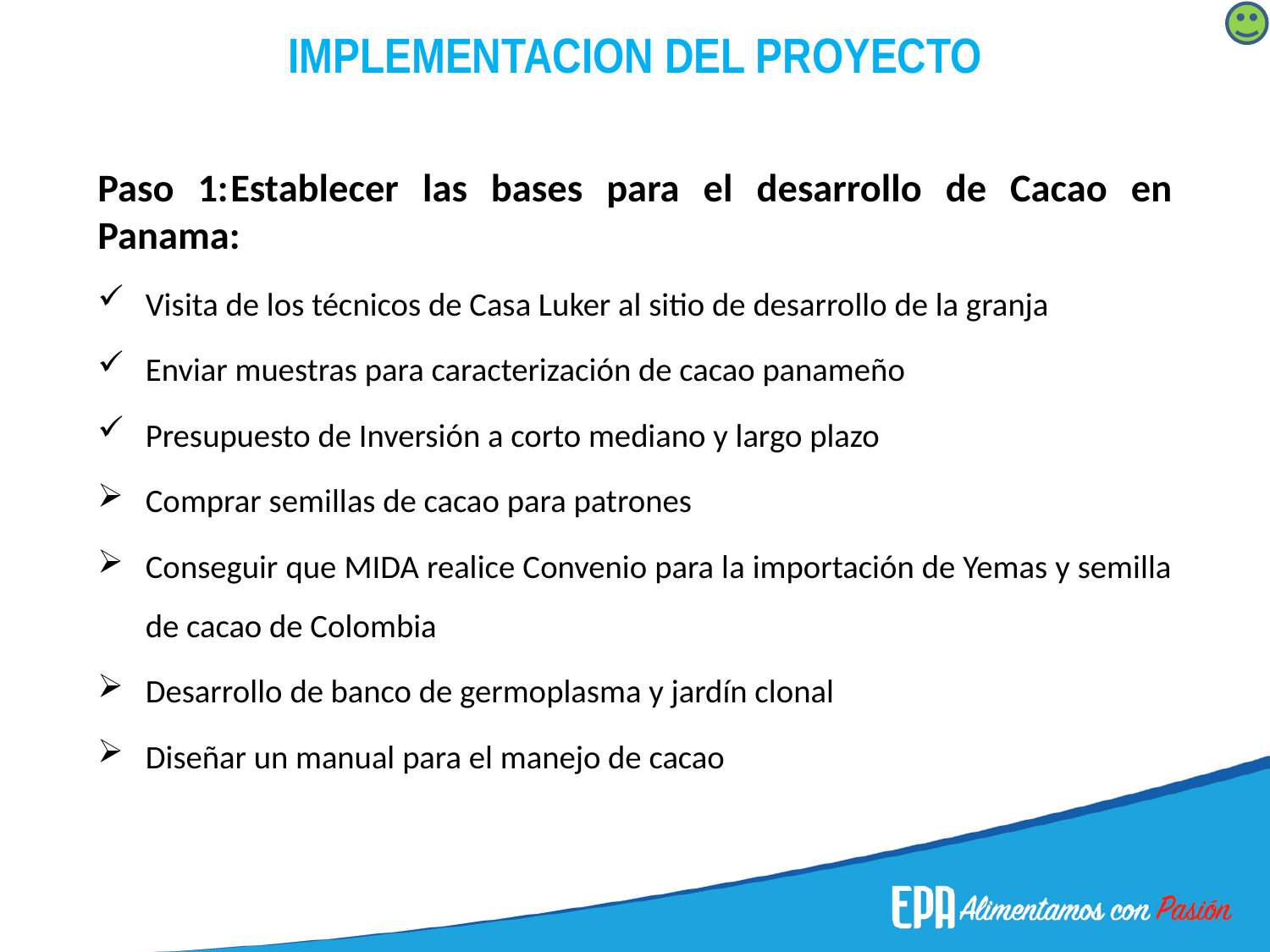

IMPLEMENTACION DEL PROYECTO

Paso 1:	Establecer las bases para el desarrollo de Cacao en Panama:
Visita de los técnicos de Casa Luker al sitio de desarrollo de la granja
Enviar muestras para caracterización de cacao panameño
Presupuesto de Inversión a corto mediano y largo plazo
Comprar semillas de cacao para patrones
Conseguir que MIDA realice Convenio para la importación de Yemas y semilla de cacao de Colombia
Desarrollo de banco de germoplasma y jardín clonal
Diseñar un manual para el manejo de cacao